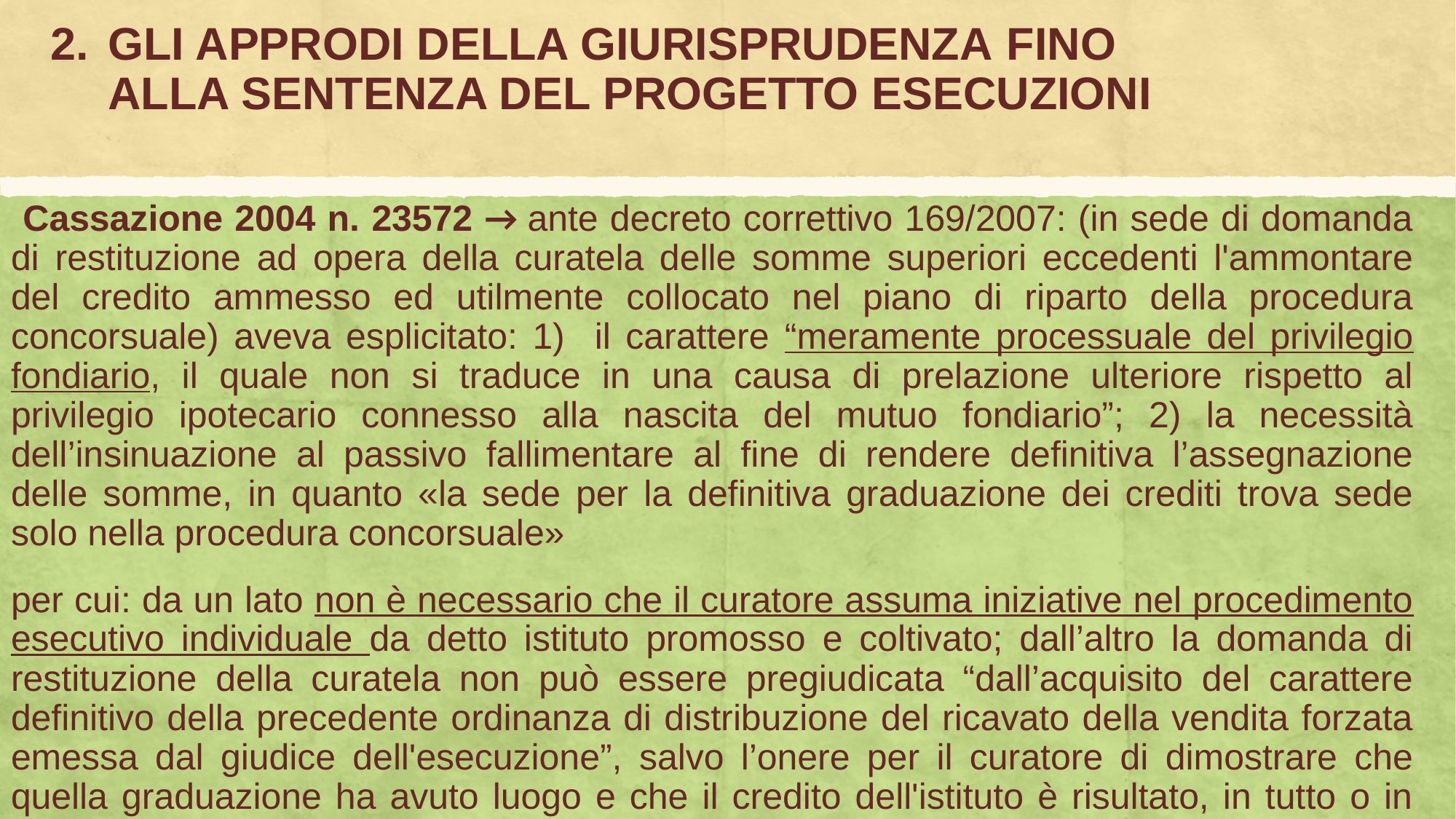

# GLI APPRODI DELLA GIURISPRUDENZA FINO ALLA SENTENZA DEL PROGETTO ESECUZIONI
 Cassazione 2004 n. 23572 → ante decreto correttivo 169/2007: (in sede di domanda di restituzione ad opera della curatela delle somme superiori eccedenti l'ammontare del credito ammesso ed utilmente collocato nel piano di riparto della procedura concorsuale) aveva esplicitato: 1)  il carattere “meramente processuale del privilegio fondiario, il quale non si traduce in una causa di prelazione ulteriore rispetto al privilegio ipotecario connesso alla nascita del mutuo fondiario”; 2) la necessità dell’insinuazione al passivo fallimentare al fine di rendere definitiva l’assegnazione delle somme, in quanto «la sede per la definitiva graduazione dei crediti trova sede solo nella procedura concorsuale»
per cui: da un lato non è necessario che il curatore assuma iniziative nel procedimento esecutivo individuale da detto istituto promosso e coltivato; dall’altro la domanda di restituzione della curatela non può essere pregiudicata “dall’acquisito del carattere definitivo della precedente ordinanza di distribuzione del ricavato della vendita forzata emessa dal giudice dell'esecuzione”, salvo l’onere per il curatore di dimostrare che quella graduazione ha avuto luogo e che il credito dell'istituto è risultato, in tutto o in parte, incapiente